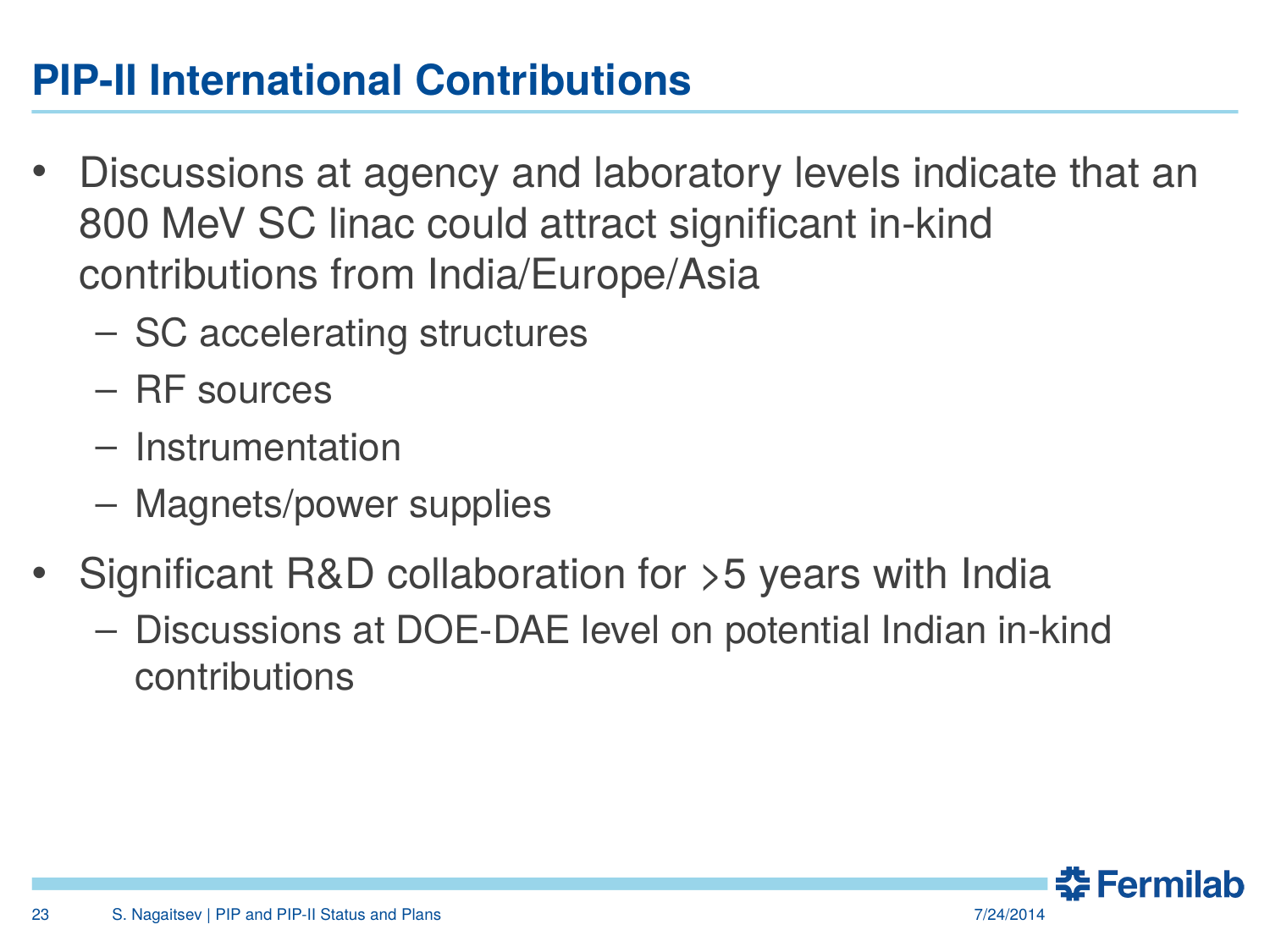

# PIP-II International Contributions
Discussions at agency and laboratory levels indicate that an 800 MeV SC linac could attract significant in-kind contributions from India/Europe/Asia
SC accelerating structures
RF sources
Instrumentation
Magnets/power supplies
Significant R&D collaboration for >5 years with India
Discussions at DOE-DAE level on potential Indian in-kind contributions
23

S. Nagaitsev | PIP and PIP-II Status and Plans
7/24/2014